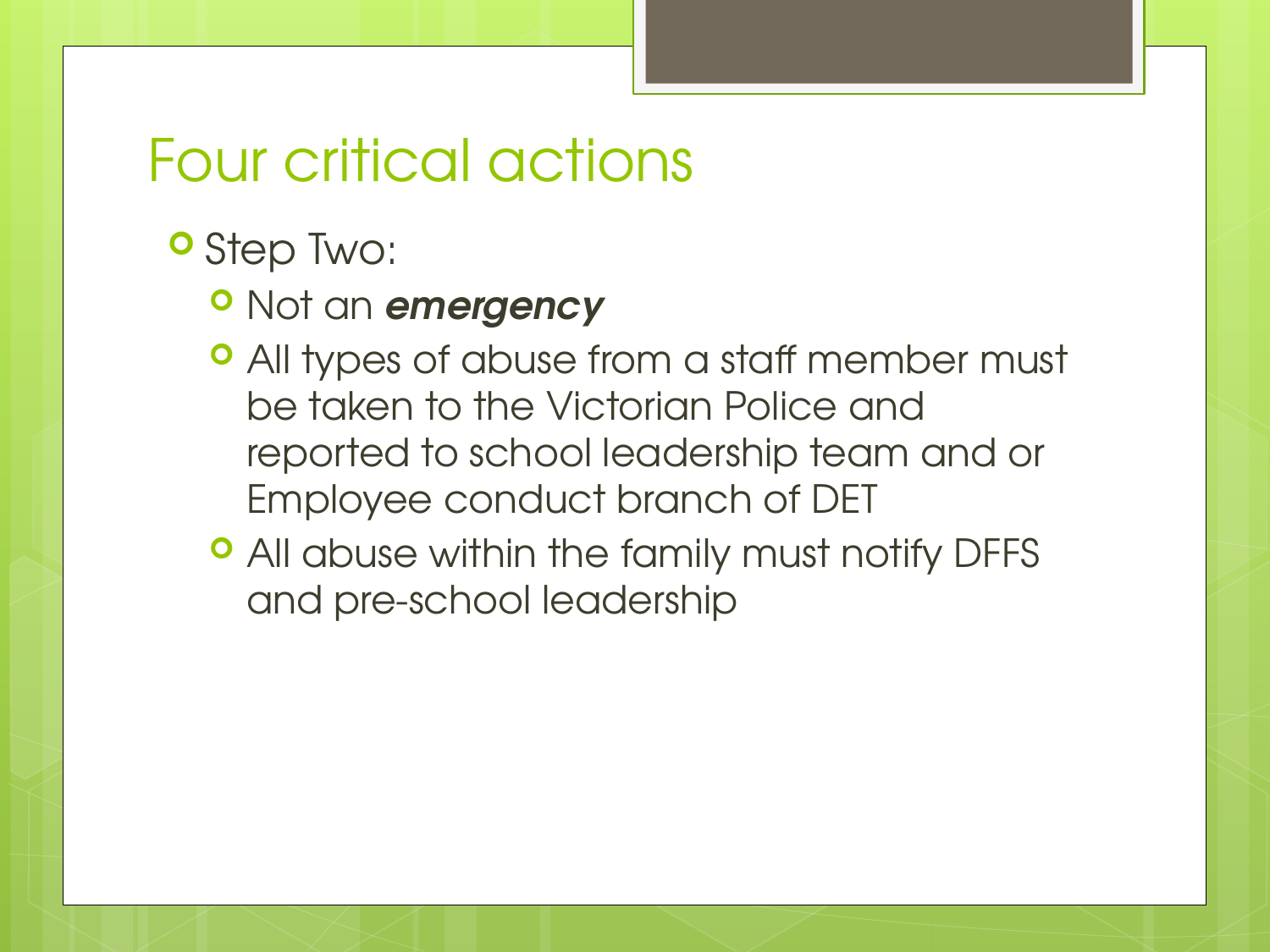

# Four critical actions
Step Two:
Not an emergency
All types of abuse from a staff member must be taken to the Victorian Police and reported to school leadership team and or Employee conduct branch of DET
All abuse within the family must notify DFFS and pre-school leadership